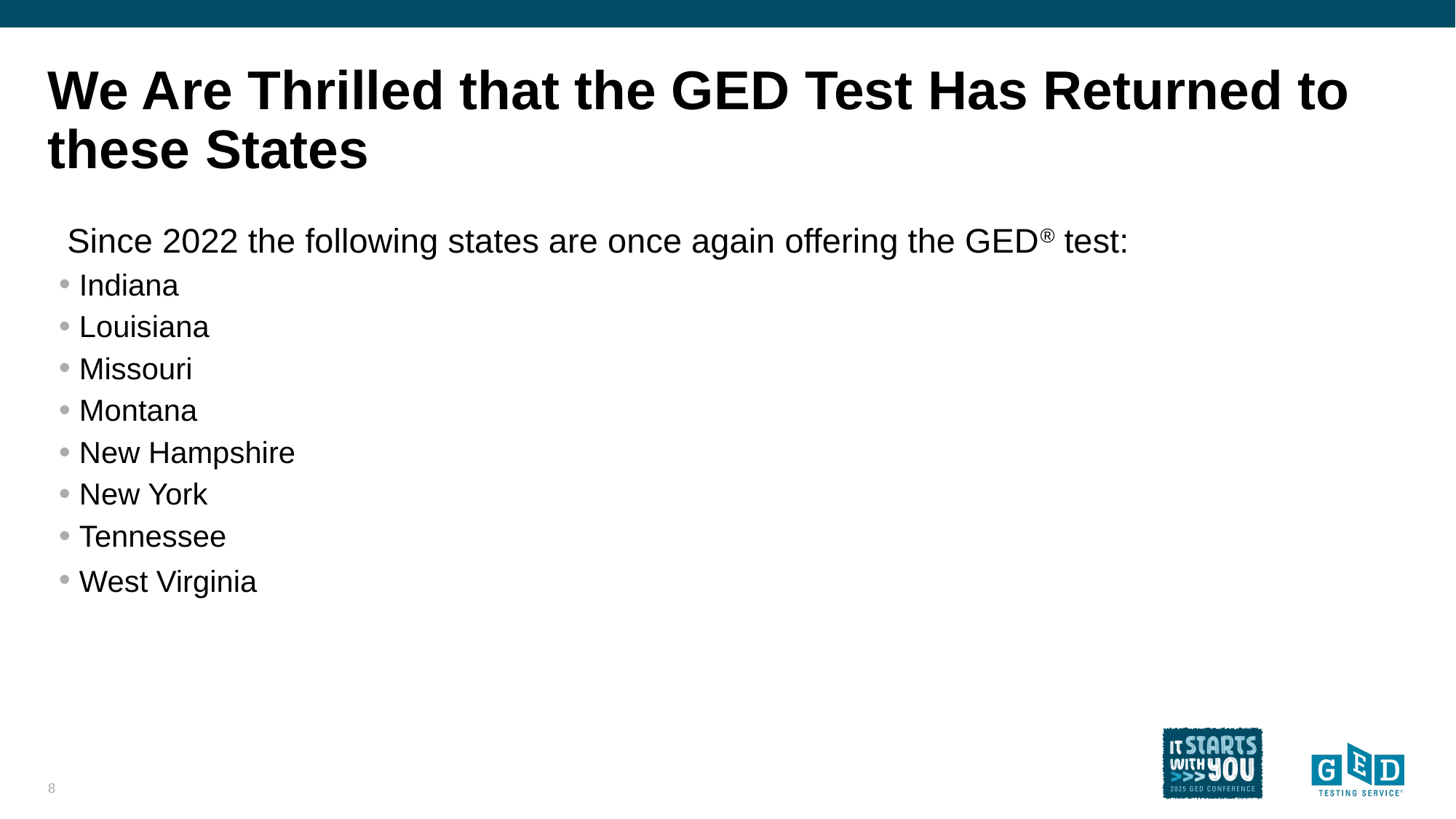

# We Are Thrilled that the GED Test Has Returned to these States
Since 2022 the following states are once again offering the GED® test:
Indiana
Louisiana
Missouri
Montana
New Hampshire
New York
Tennessee
West Virginia

8